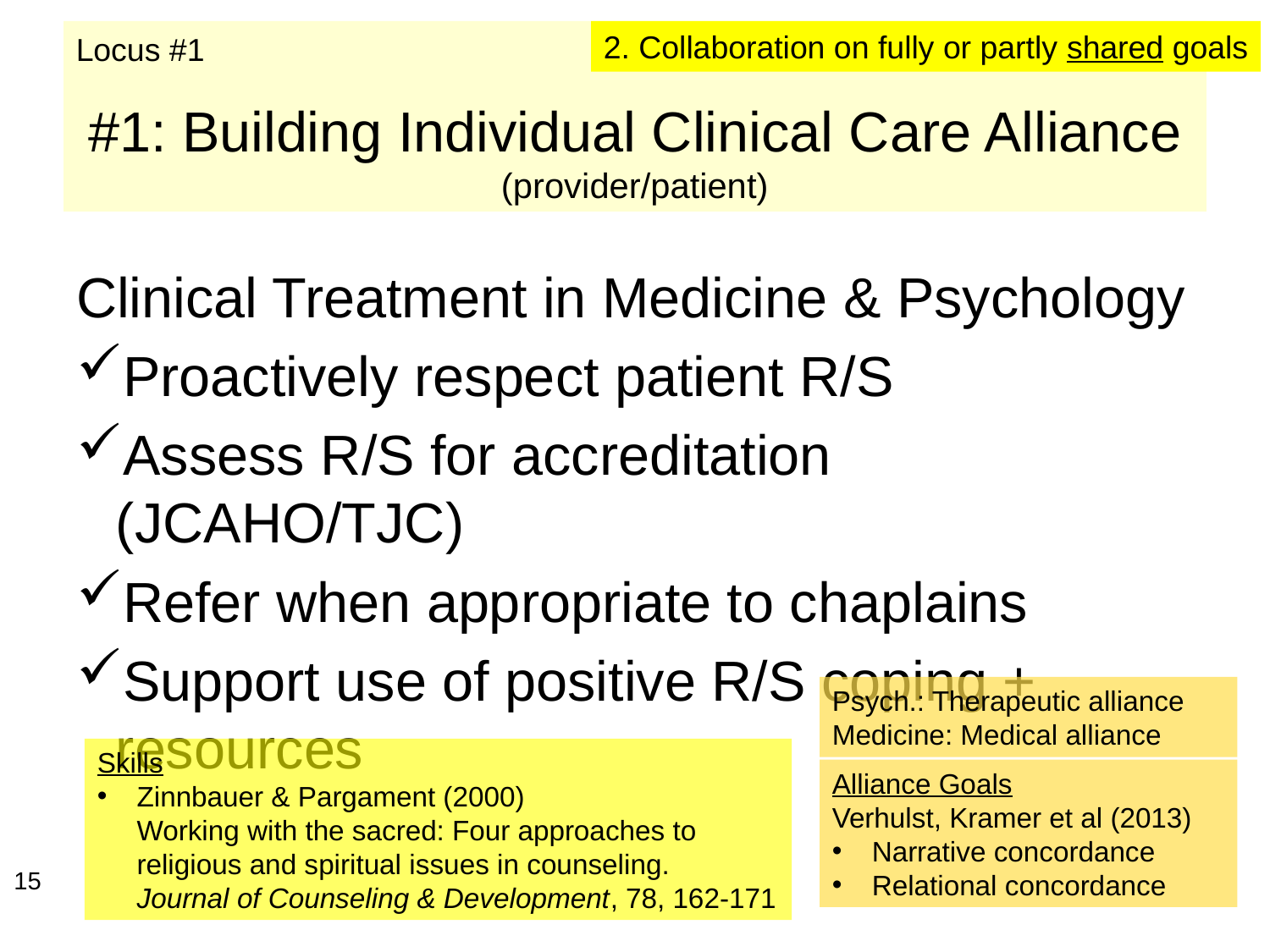

Locus #1
# #1: Building Individual Clinical Care Alliance (provider/patient)
2. Collaboration on fully or partly shared goals
Clinical Treatment in Medicine & Psychology
Proactively respect patient R/S
Assess R/S for accreditation (JCAHO/TJC)
Refer when appropriate to chaplains
Support use of positive R/S coping + resources

Psych.: Therapeutic alliance
Medicine: Medical alliance
Skills
Zinnbauer & Pargament (2000)
Working with the sacred: Four approaches to religious and spiritual issues in counseling.
Journal of Counseling & Development, 78, 162-171
Alliance Goals
Verhulst, Kramer et al (2013)
Narrative concordance
Relational concordance
15